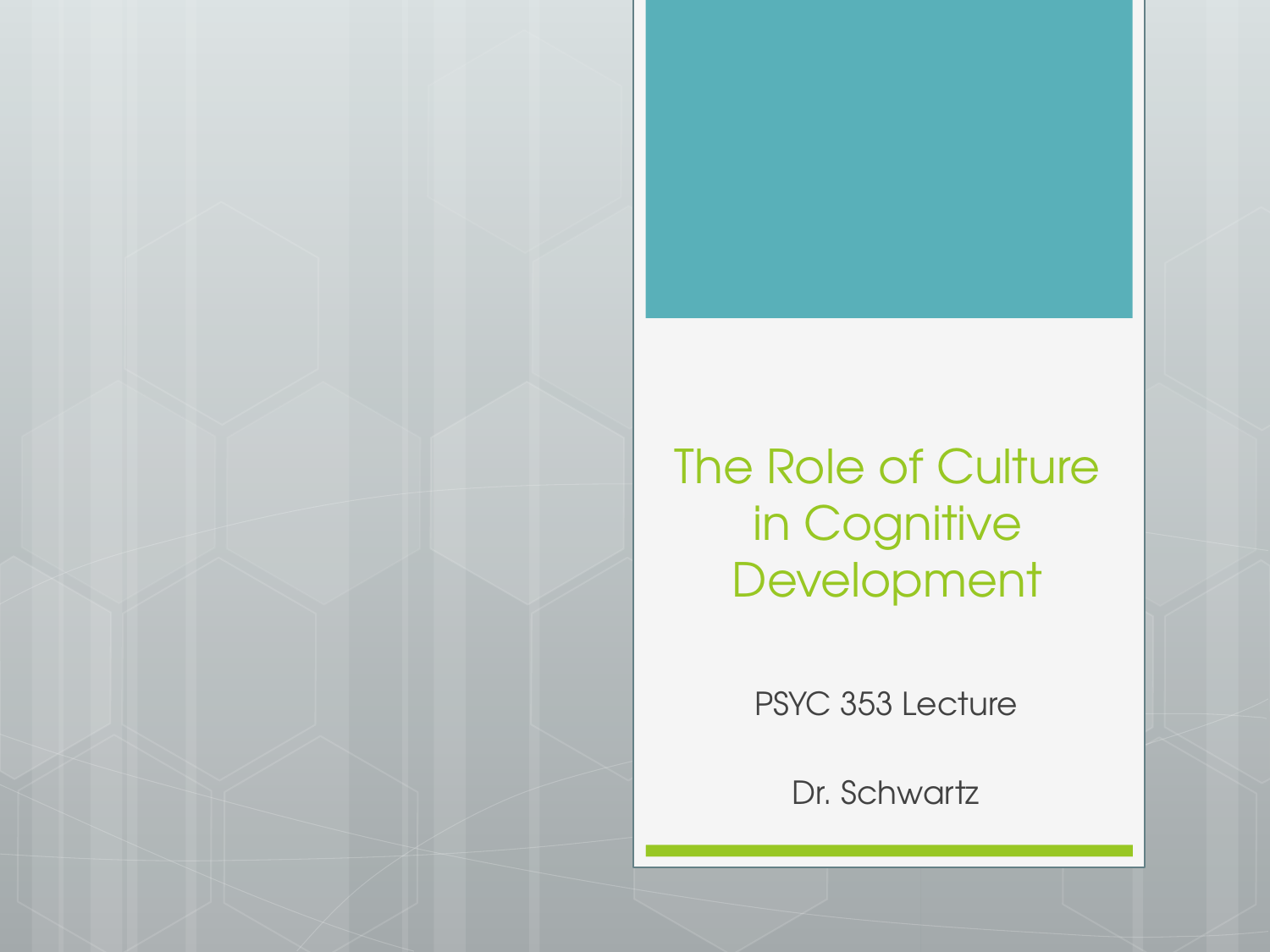

# The Role of Culture in Cognitive Development
PSYC 353 Lecture

Dr. Schwartz